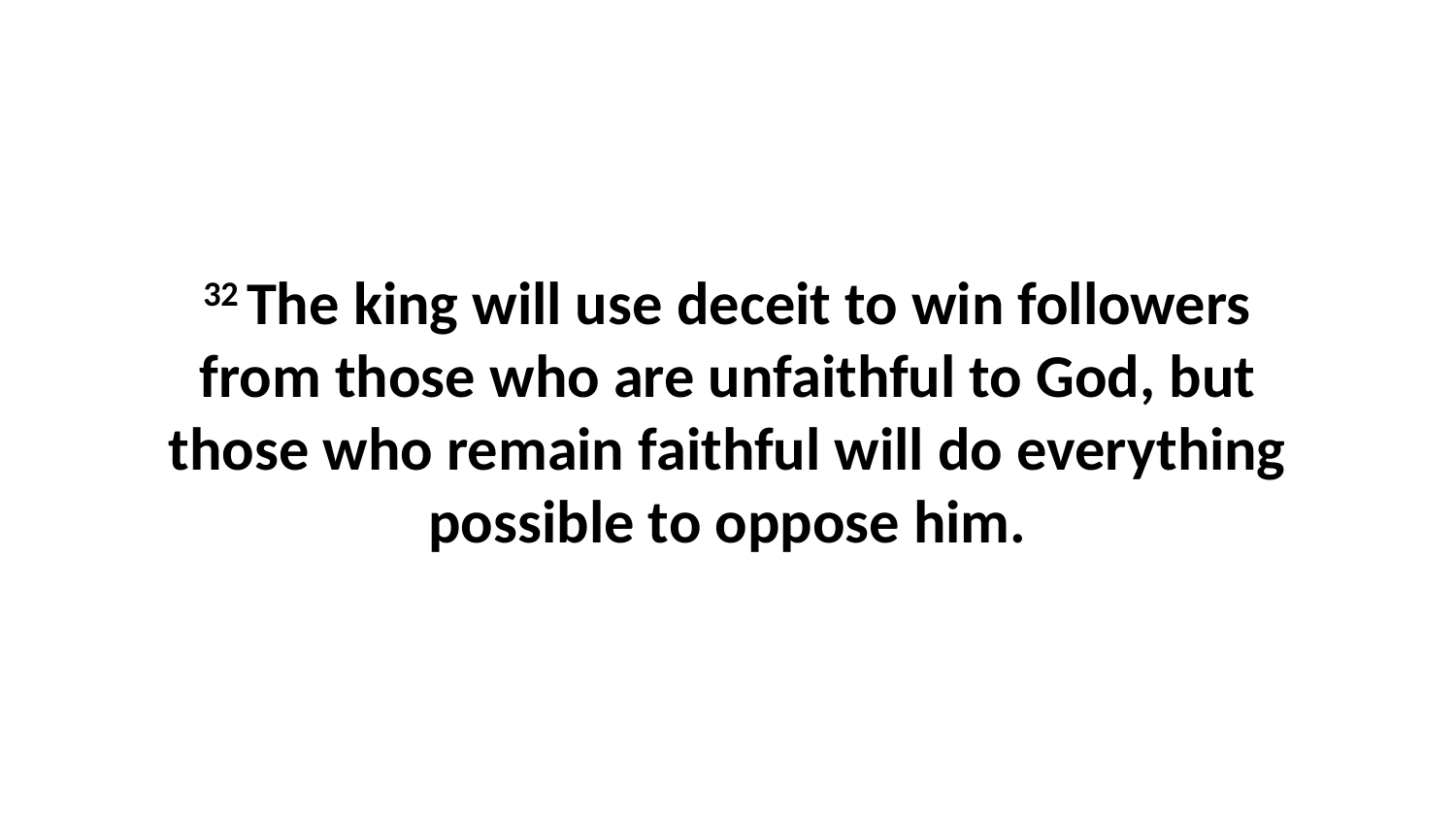

32 The king will use deceit to win followers from those who are unfaithful to God, but those who remain faithful will do everything possible to oppose him.